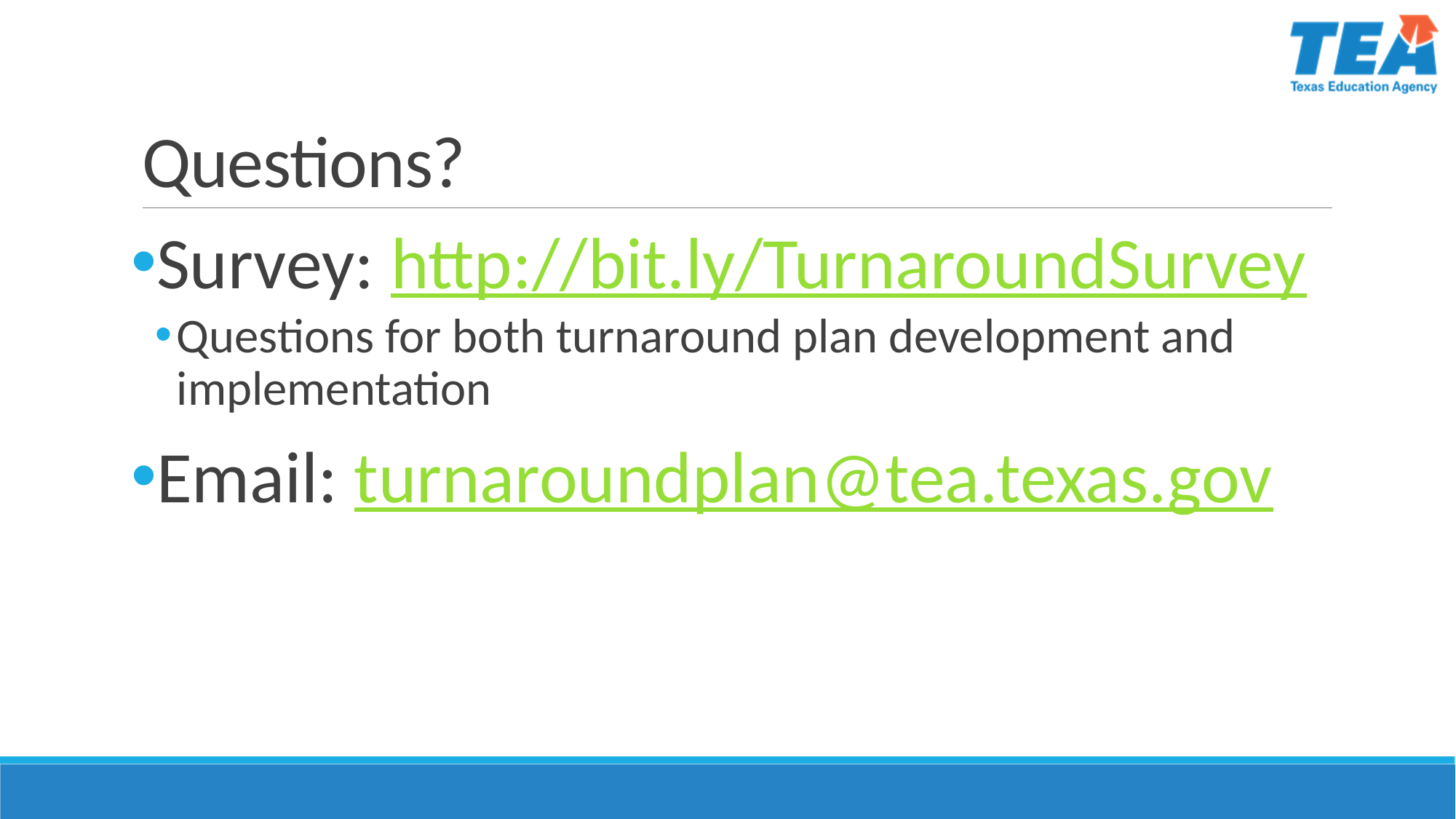

# Questions?
Survey: http://bit.ly/TurnaroundSurvey
Questions for both turnaround plan development and implementation
Email: turnaroundplan@tea.texas.gov